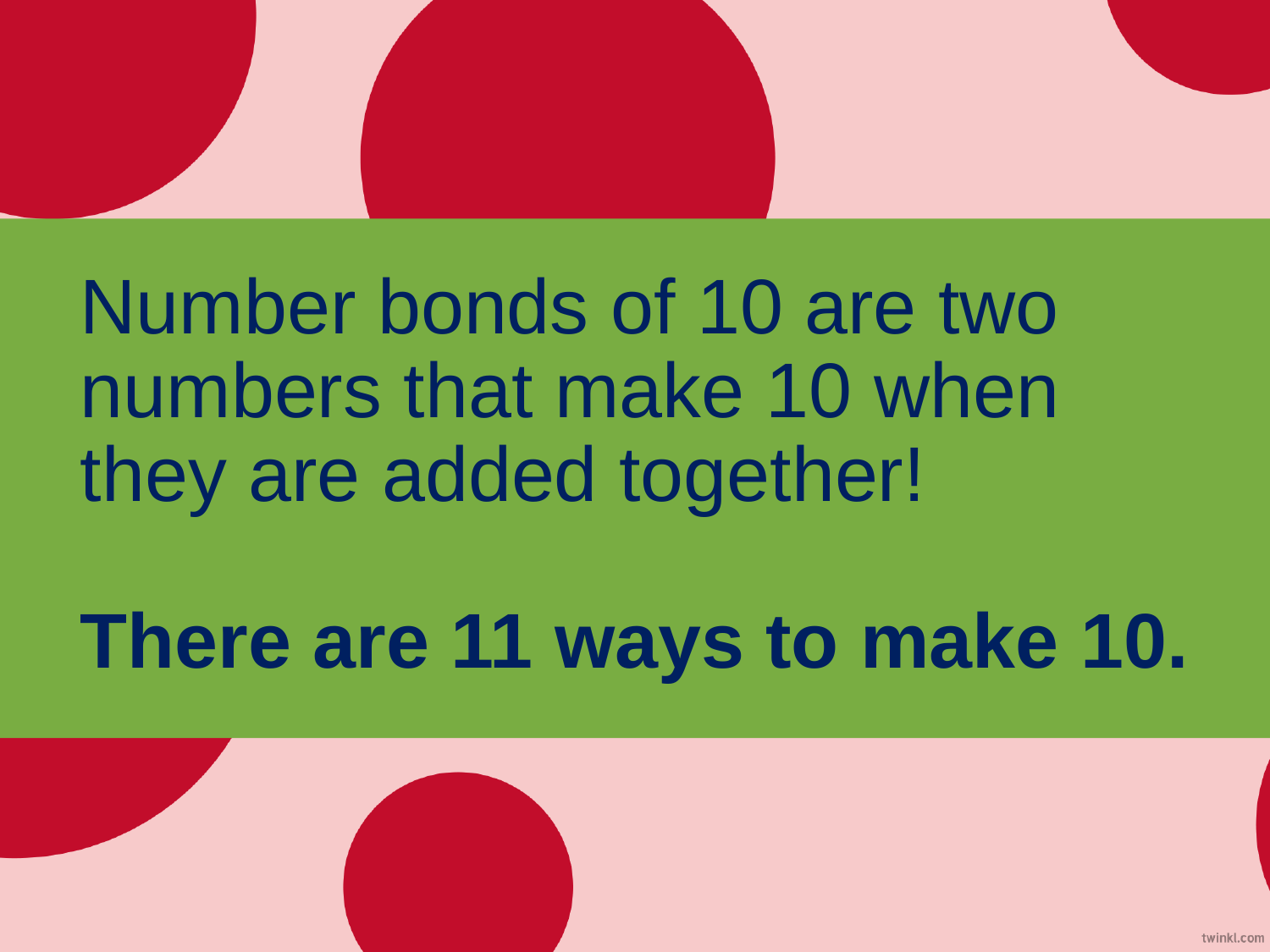

# Number bonds of 10 are two numbers that make 10 when they are added together! There are 11 ways to make 10.